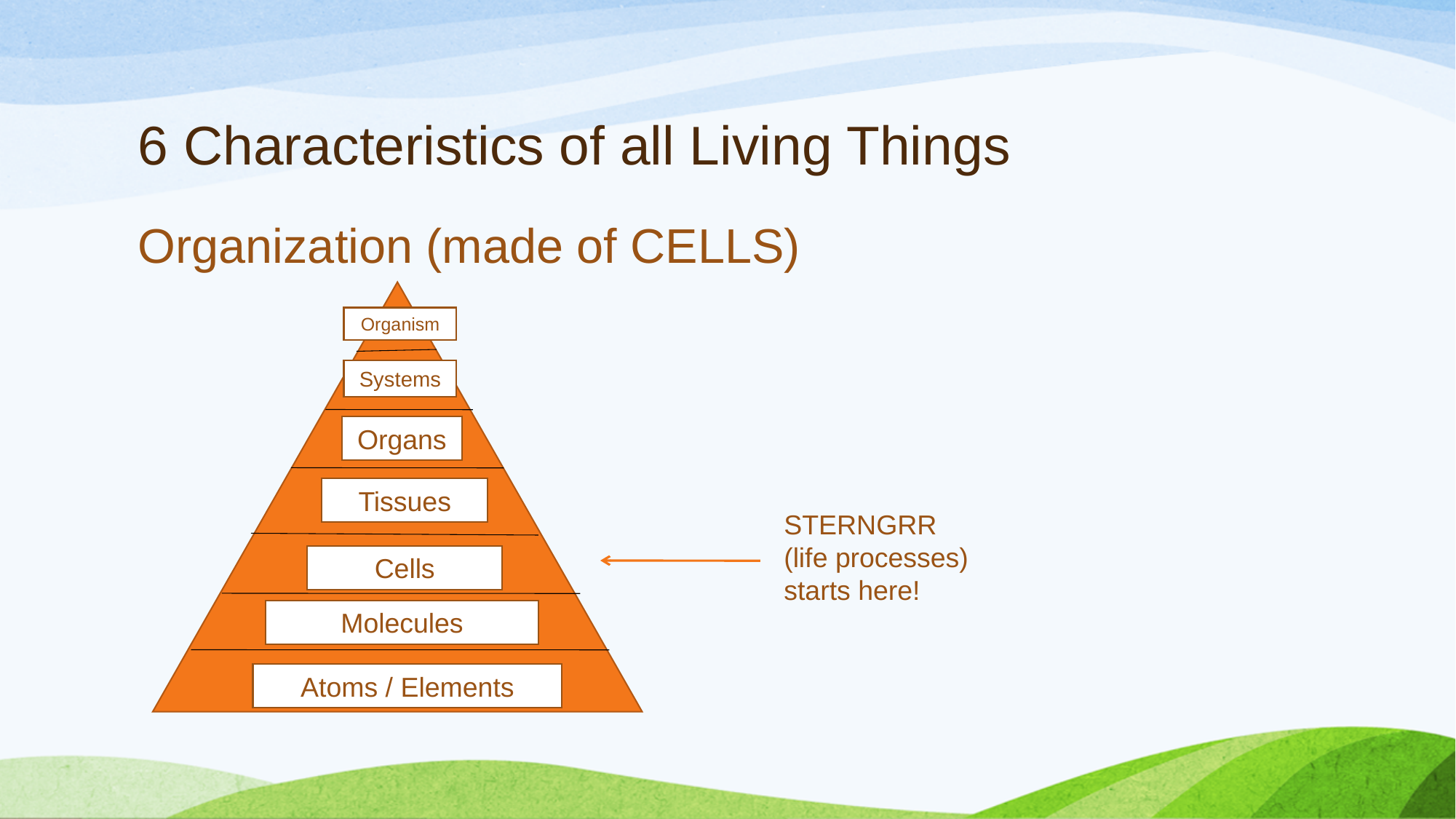

# 6 Characteristics of all Living Things
Organization (made of CELLS)

Organism
Systems
Organs
Tissues
STERNGRR (life processes) starts here!
Cells
Molecules
Atoms / Elements